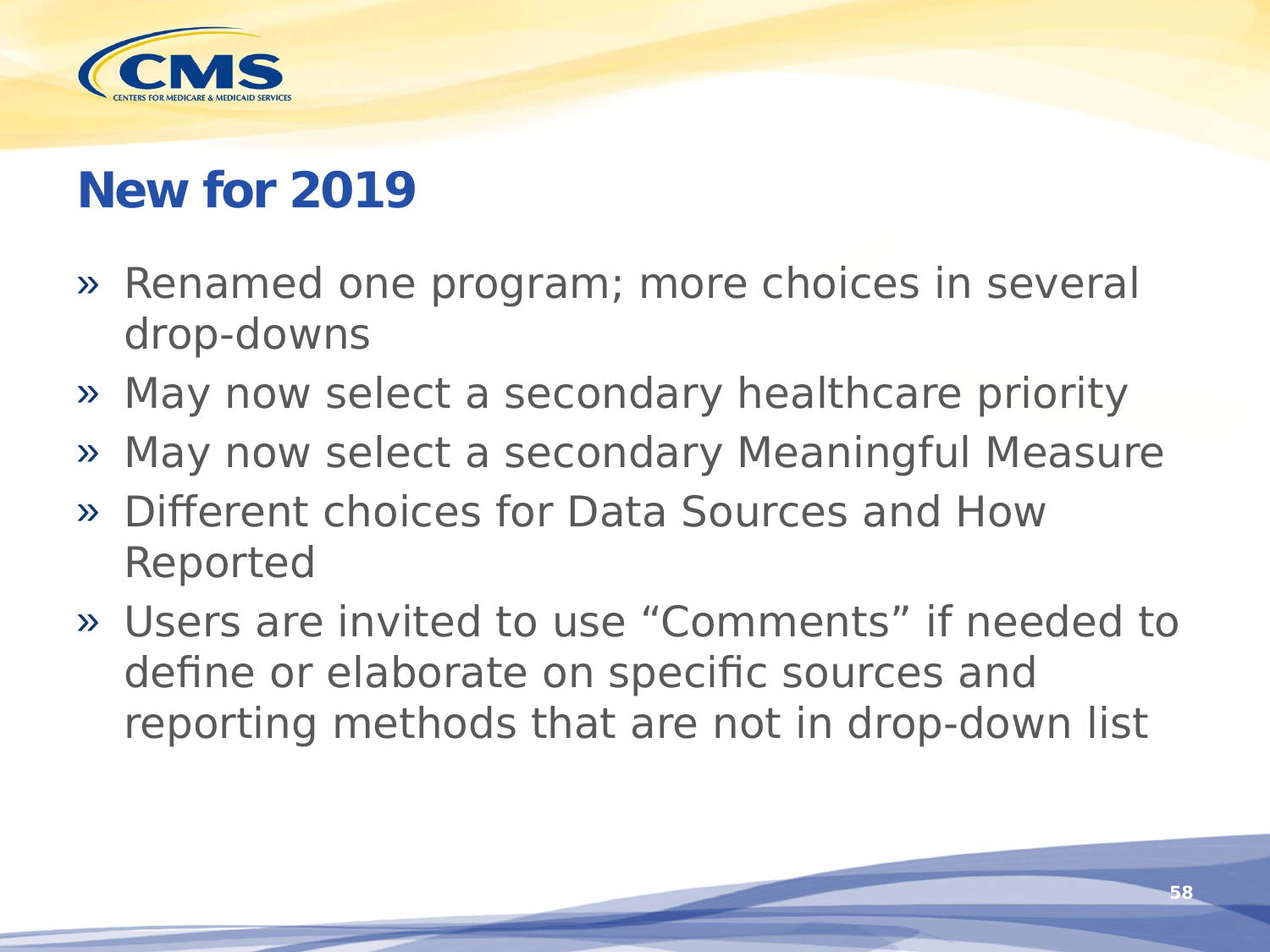

# New for 2019
Renamed one program; more choices in several drop-downs
May now select a secondary healthcare priority
May now select a secondary Meaningful Measure
Different choices for Data Sources and How Reported
Users are invited to use “Comments” if needed to define or elaborate on specific sources and reporting methods that are not in drop-down list

58